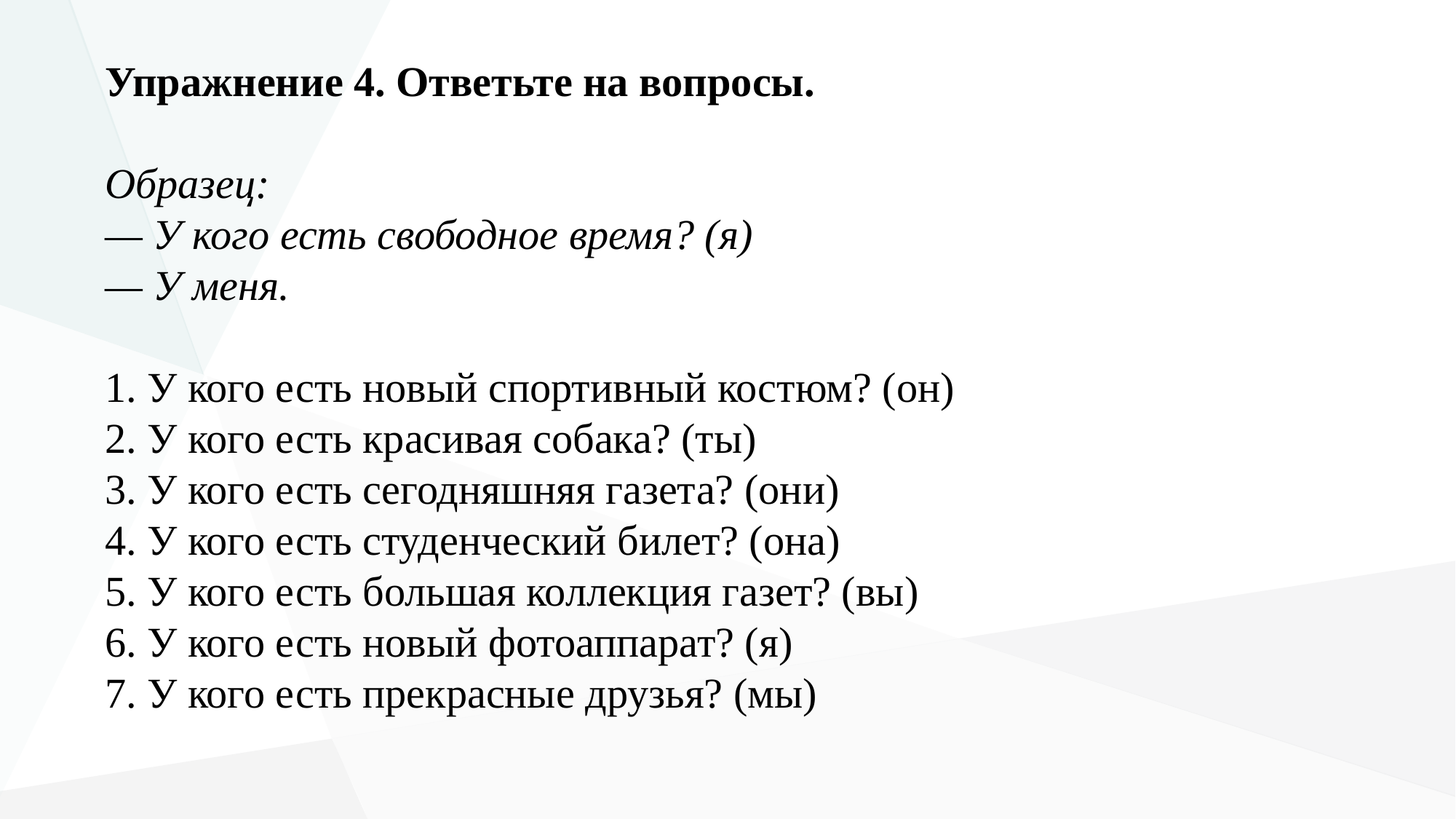

Упражнение 4. Ответьте на вопросы.

Образец:
— У кого есть свободное время? (я)
— У меня.

1. У кого есть новый спортивный костюм? (он)
2. У кого есть красивая собака? (ты)
3. У кого есть сегодняшняя газета? (они)
4. У кого есть студенческий билет? (она)
5. У кого есть большая коллекция газет? (вы)
6. У кого есть новый фотоаппарат? (я)
7. У кого есть прекрасные друзья? (мы)